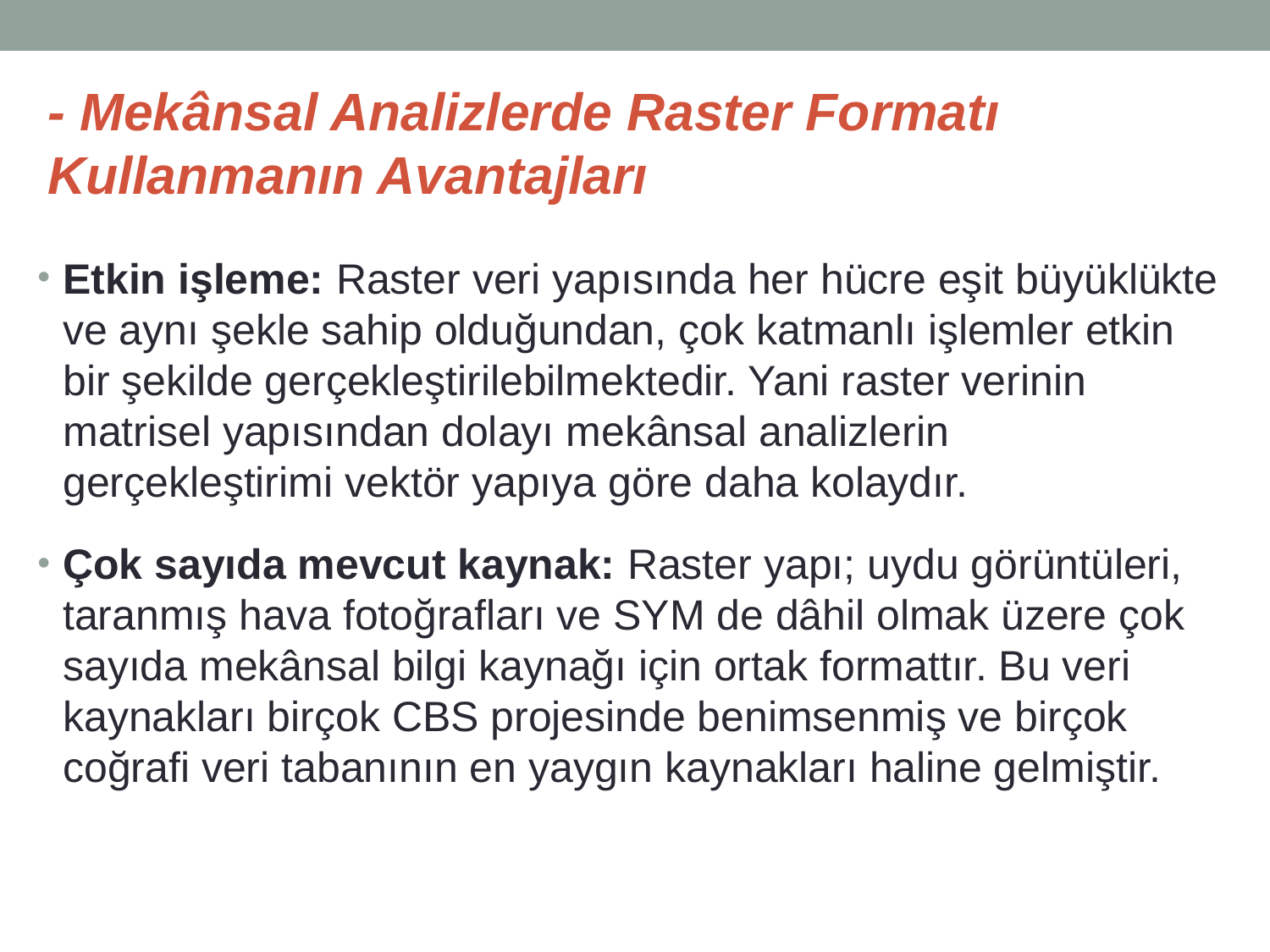

301
# - Mekânsal Analizlerde Raster Formatı Kullanmanın Avantajları
Etkin işleme: Raster veri yapısında her hücre eşit büyüklükte ve aynı şekle sahip olduğundan, çok katmanlı işlemler etkin bir şekilde gerçekleştirilebilmektedir. Yani raster verinin matrisel yapısından dolayı mekânsal analizlerin gerçekleştirimi vektör yapıya göre daha kolaydır.
Çok sayıda mevcut kaynak: Raster yapı; uydu görüntüleri, taranmış hava fotoğrafları ve SYM de dâhil olmak üzere çok sayıda mekânsal bilgi kaynağı için ortak formattır. Bu veri kaynakları birçok CBS projesinde benimsenmiş ve birçok coğrafi veri tabanının en yaygın kaynakları haline gelmiştir.